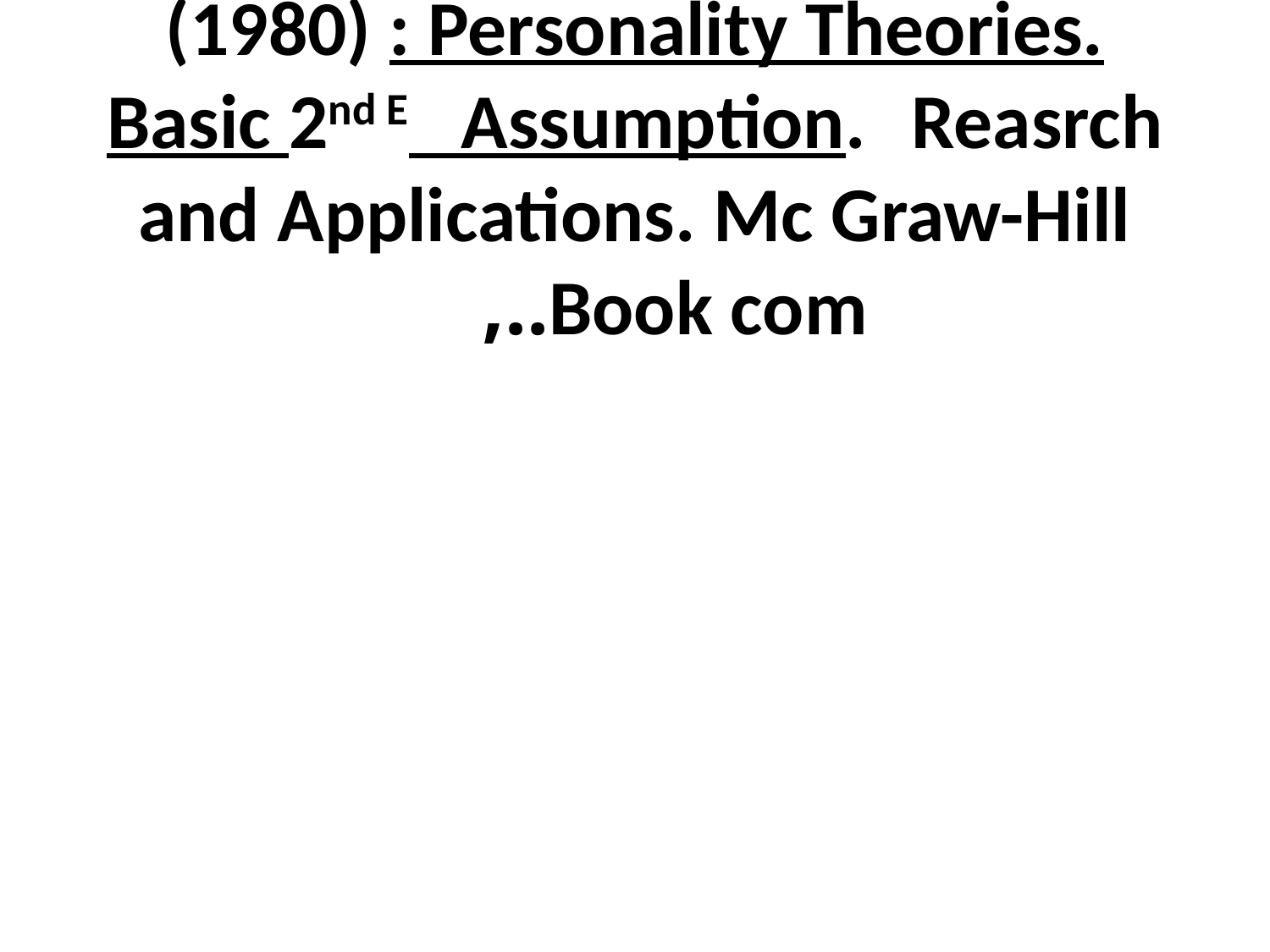

# Daniel T. Ziegler & Hjille, L. (1980) : Personality Theories. Basic 2nd E   Assumption.   Reasrch and Applications. Mc Graw-Hill Book com..,